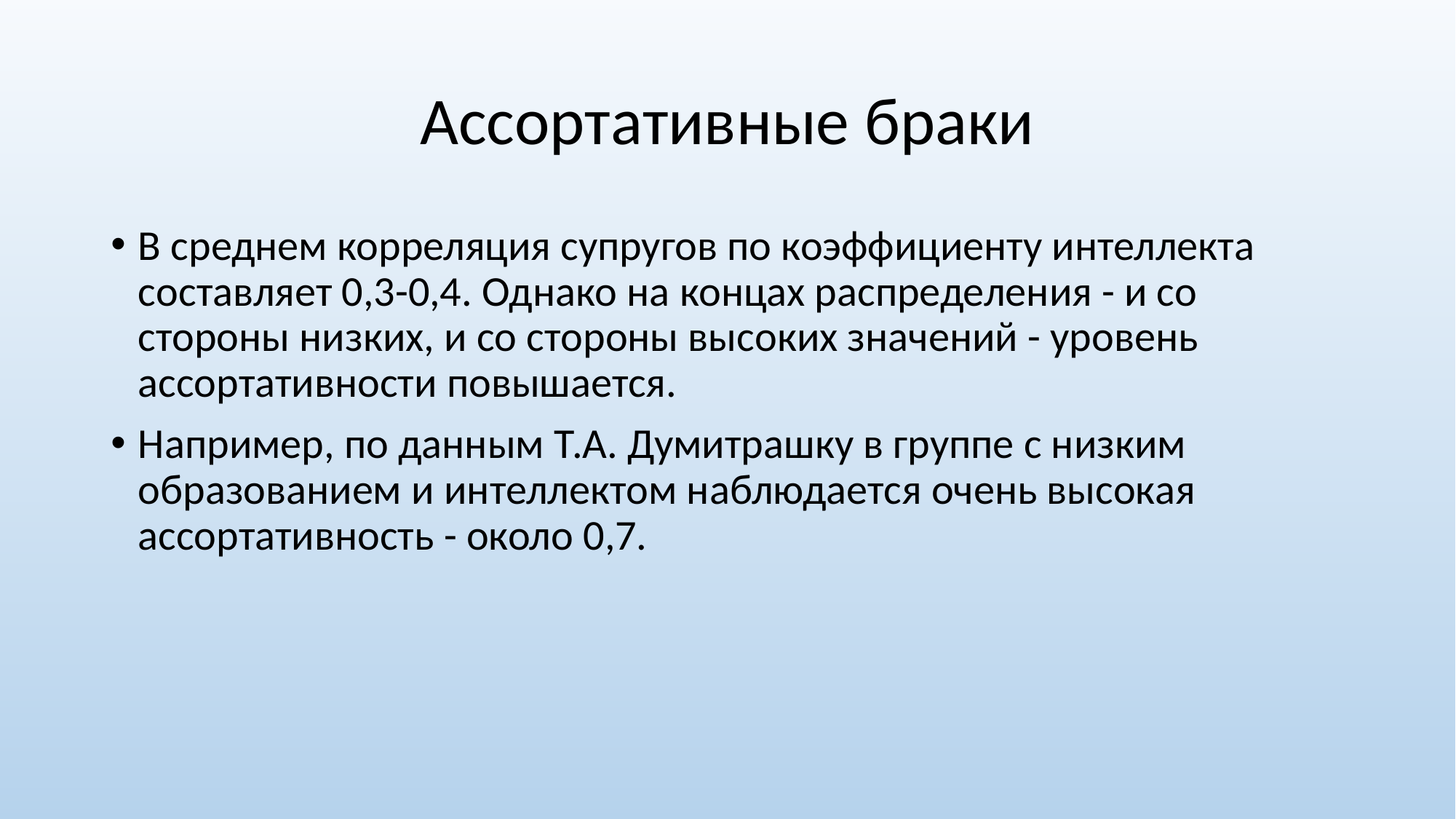

# Ассортативные браки
В среднем корреляция супругов по коэффициенту интеллекта составляет 0,3-0,4. Однако на концах распределения - и со стороны низких, и со стороны высоких значений - уровень ассортативности повышается.
Например, по данным Т.А. Думитрашку в группе с низким образованием и интеллектом наблюдается очень высокая ассортативность - около 0,7.